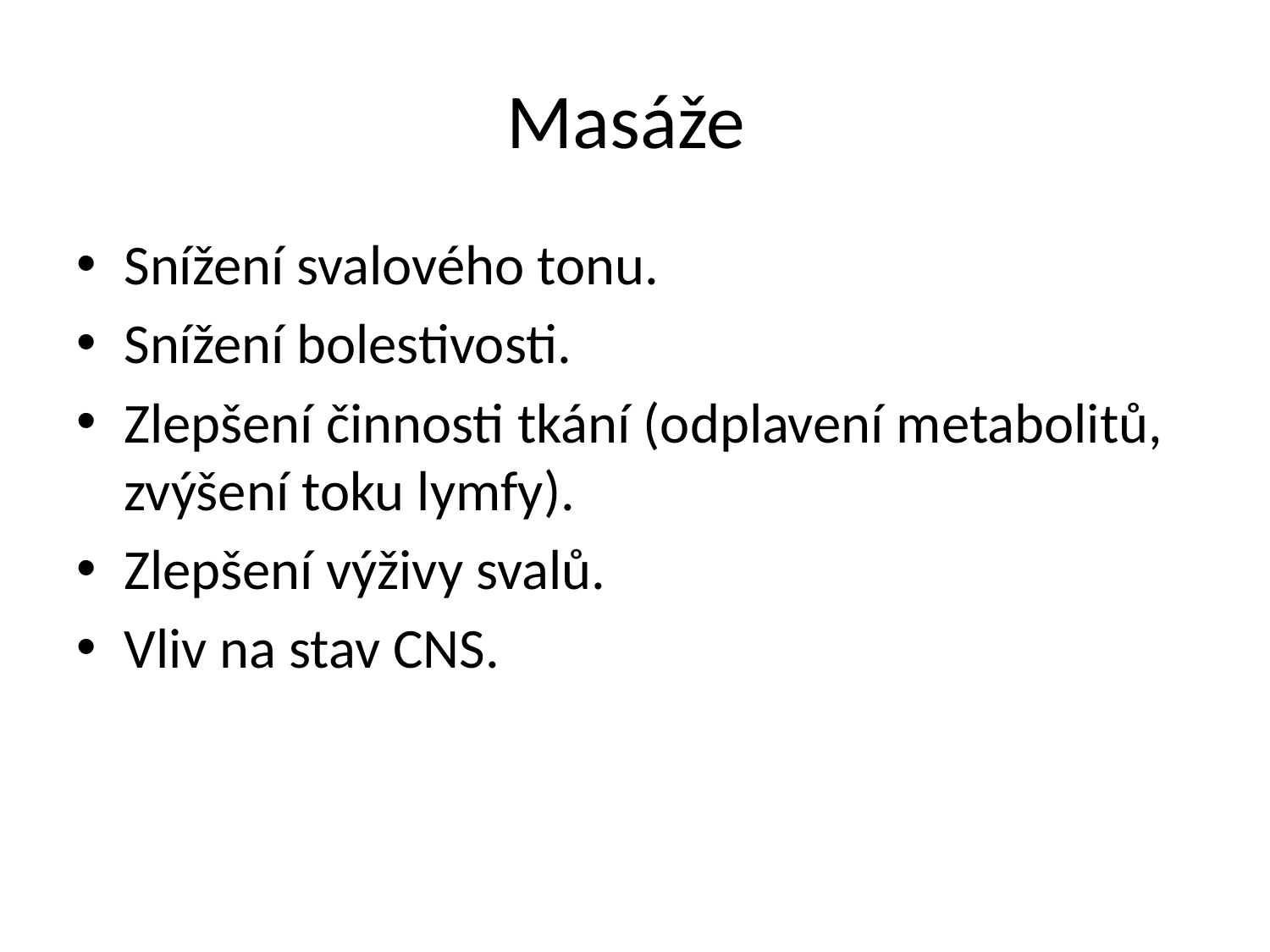

# Masáže
Snížení svalového tonu.
Snížení bolestivosti.
Zlepšení činnosti tkání (odplavení metabolitů, zvýšení toku lymfy).
Zlepšení výživy svalů.
Vliv na stav CNS.